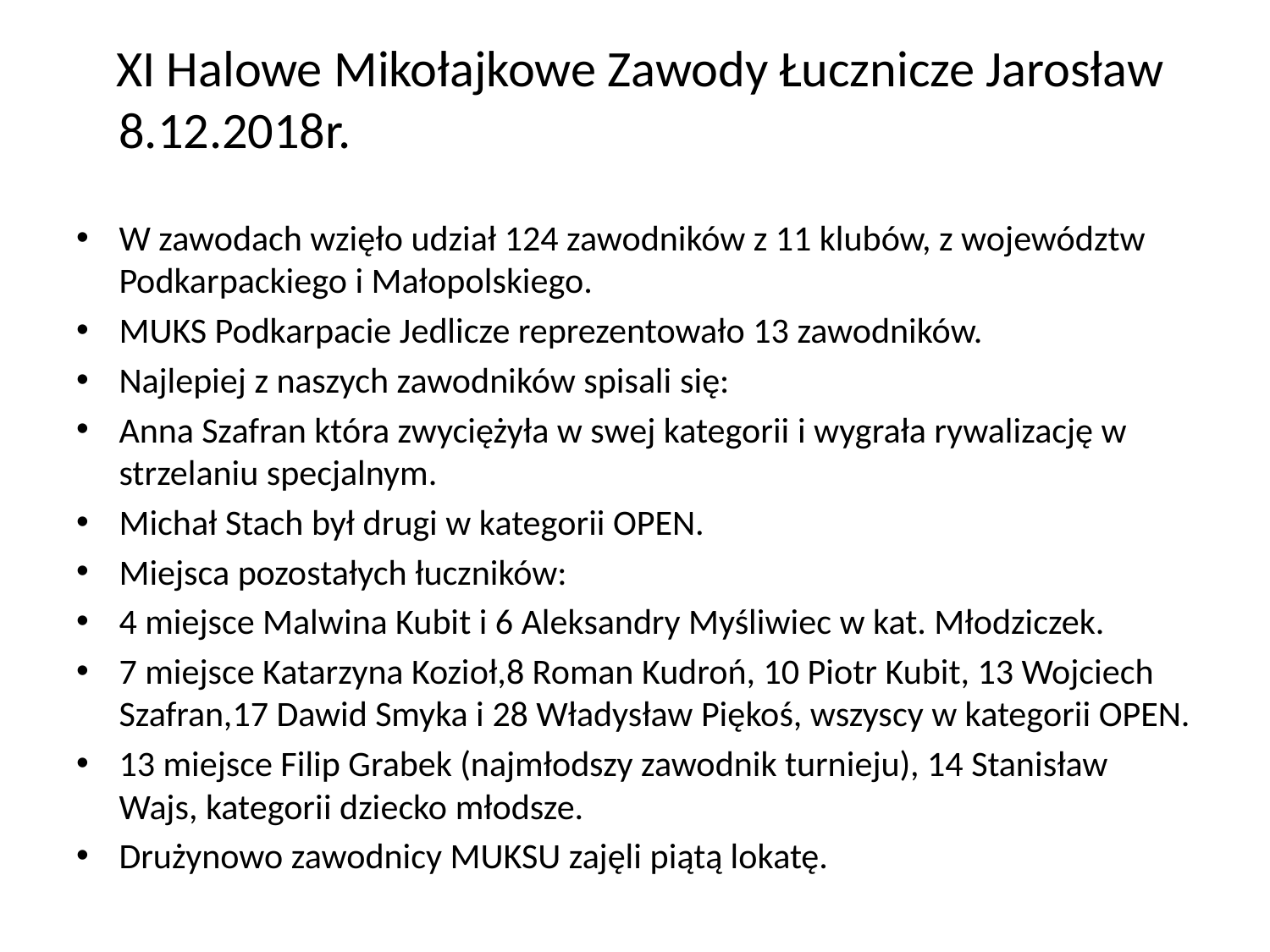

XI Halowe Mikołajkowe Zawody Łucznicze Jarosław 8.12.2018r.

W zawodach wzięło udział 124 zawodników z 11 klubów, z województw Podkarpackiego i Małopolskiego.
MUKS Podkarpacie Jedlicze reprezentowało 13 zawodników.
Najlepiej z naszych zawodników spisali się:
Anna Szafran która zwyciężyła w swej kategorii i wygrała rywalizację w strzelaniu specjalnym.
Michał Stach był drugi w kategorii OPEN.
Miejsca pozostałych łuczników:
4 miejsce Malwina Kubit i 6 Aleksandry Myśliwiec w kat. Młodziczek.
7 miejsce Katarzyna Kozioł,8 Roman Kudroń, 10 Piotr Kubit, 13 Wojciech Szafran,17 Dawid Smyka i 28 Władysław Piękoś, wszyscy w kategorii OPEN.
13 miejsce Filip Grabek (najmłodszy zawodnik turnieju), 14 Stanisław Wajs, kategorii dziecko młodsze.
Drużynowo zawodnicy MUKSU zajęli piątą lokatę.